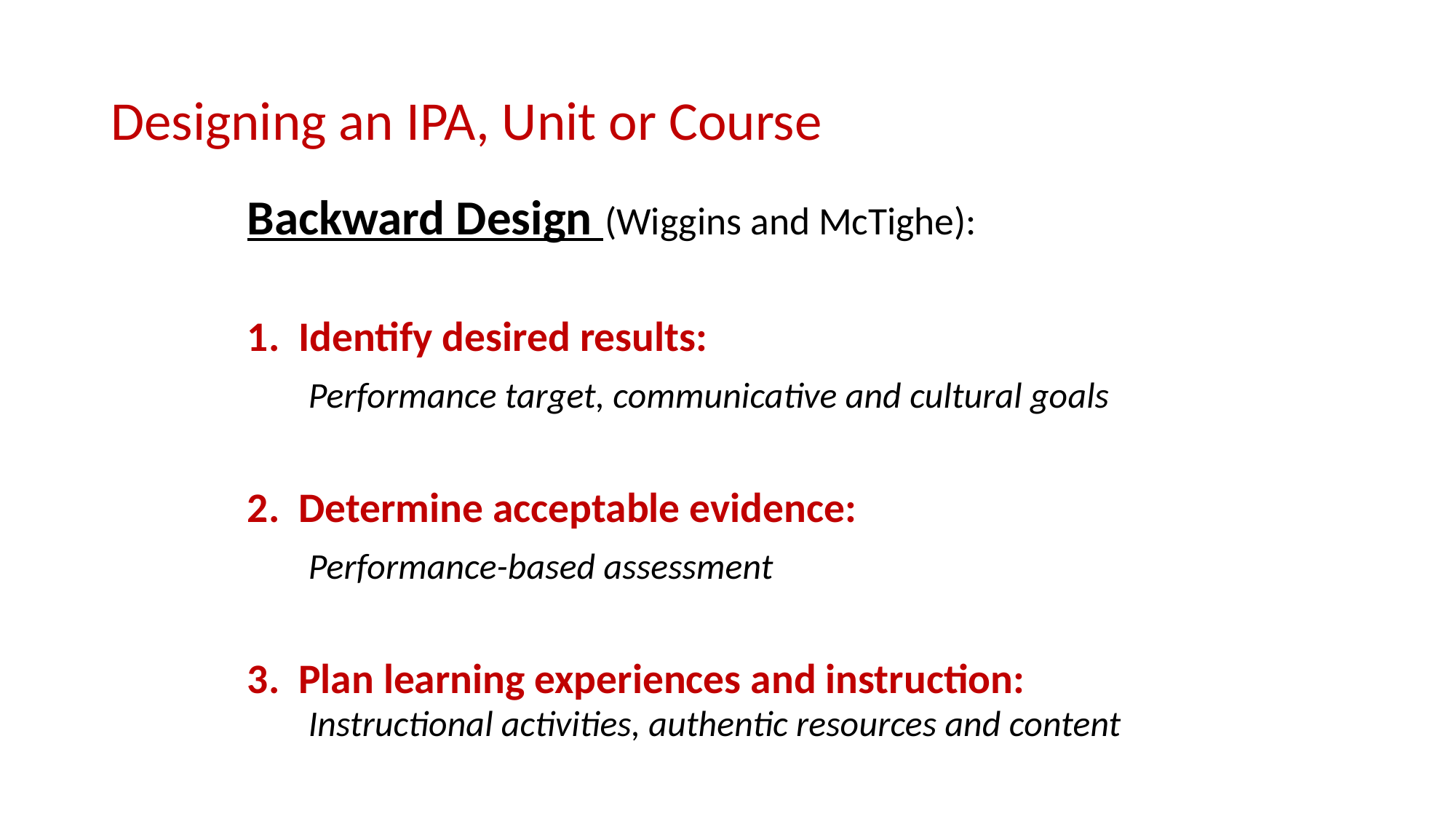

# Designing an IPA, Unit or Course

Backward Design (Wiggins and McTighe):

1.  Identify desired results:
       Performance target, communicative and cultural goals

2.  Determine acceptable evidence:
       Performance-based assessment

3.  Plan learning experiences and instruction:
       Instructional activities, authentic resources and content